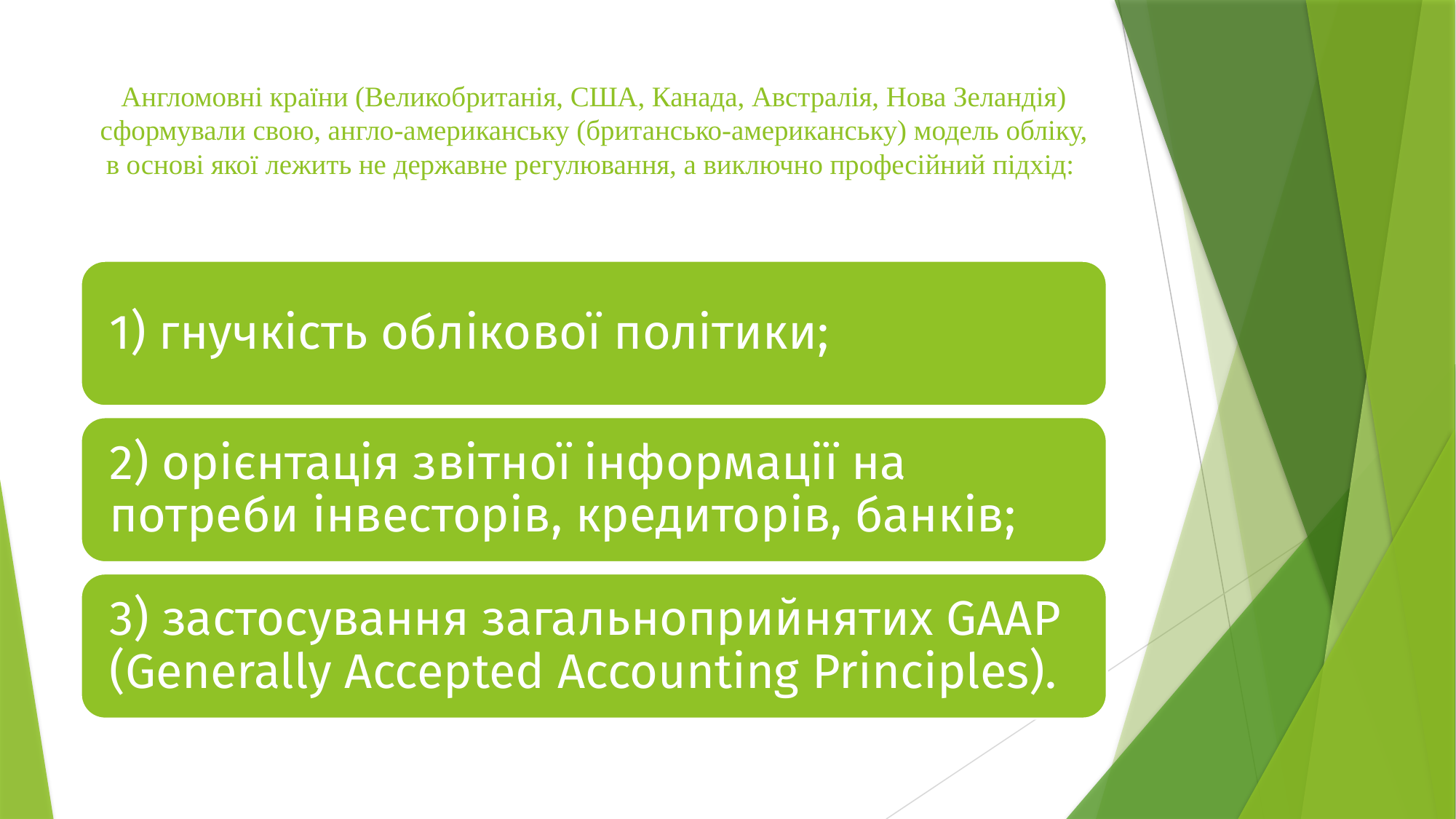

# Англомовні країни (Великобританія, США, Канада, Австралія, Нова Зеландія) сформували свою, англо-американську (британсько-американську) модель обліку, в основі якої лежить не державне регулювання, а виключно професійний підхід:
1) гнучкість облікової політики;
2) орієнтація звітної інформації на потреби інвесторів, кредиторів, банків;
3) застосування загальноприйнятих GAAP (Generally Accepted Accounting Principles).